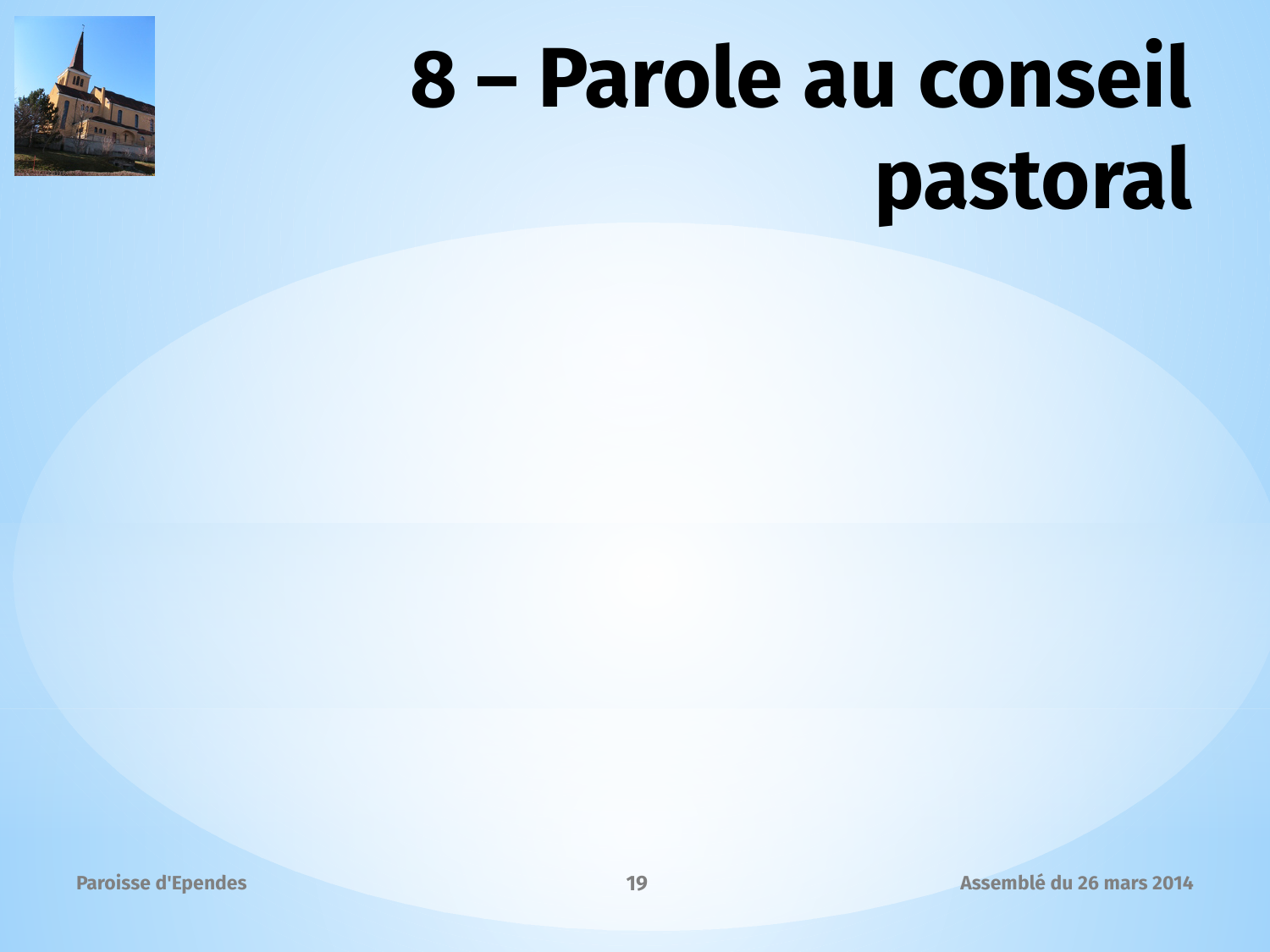

# 8 – Parole au conseil pastoral

Paroisse d'Ependes
19
Assemblé du 26 mars 2014